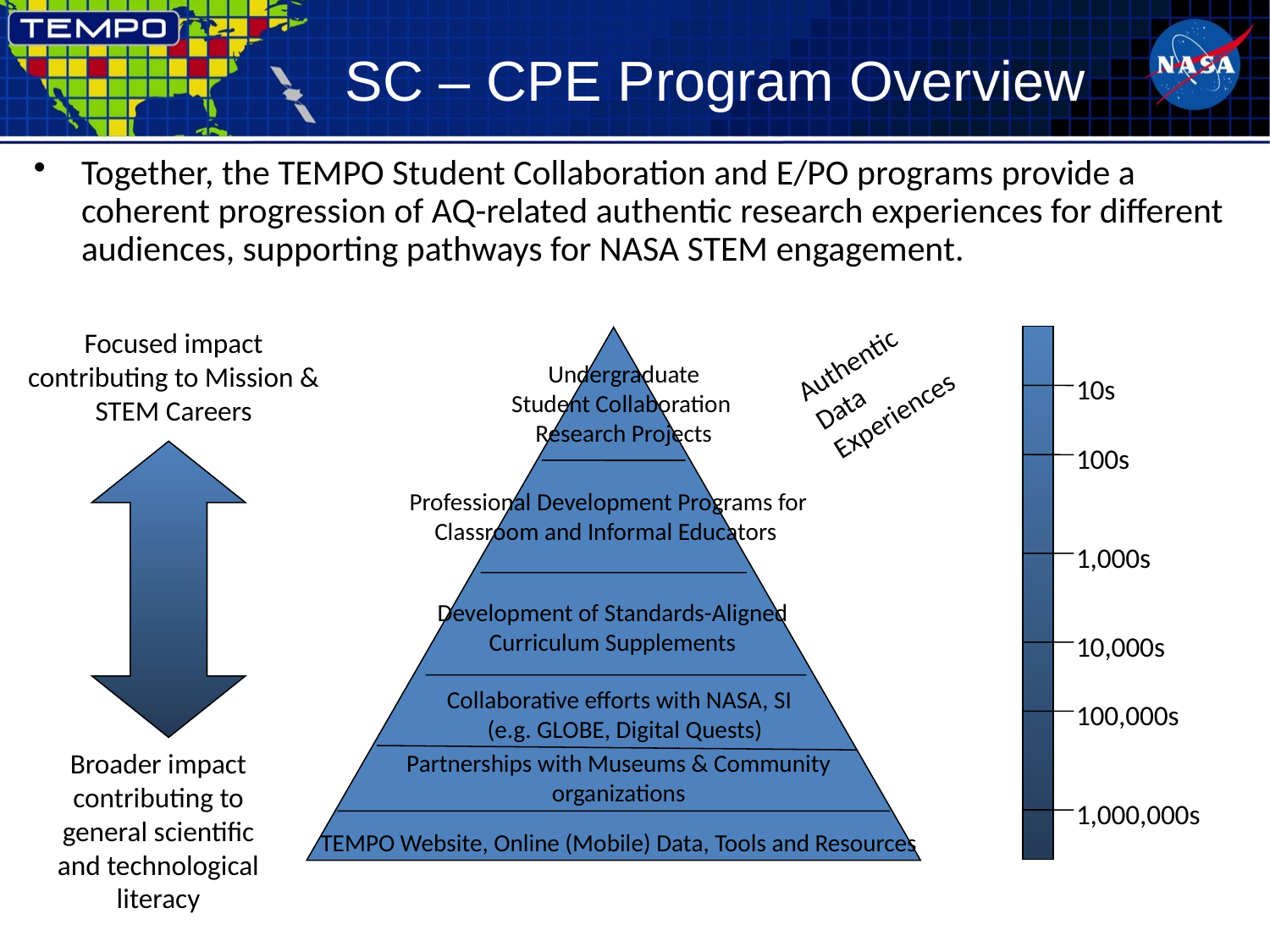

SC – CPE Program Overview

Together, the TEMPO Student Collaboration and E/PO programs provide a coherent progression of AQ-related authentic research experiences for different audiences, supporting pathways for NASA STEM engagement.

Focused impact contributing to Mission & STEM Careers
Authentic Data Experiences

    Undergraduate     Student Collaboration  Research Projects
10s

100s

Professional Development Programs for Classroom and Informal Educators
1,000s

Development of Standards-Aligned Curriculum Supplements
10,000s

Collaborative efforts with NASA, SI   (e.g. GLOBE, Digital Quests)
100,000s

Broader impact contributing to general scientific and technological literacy
Partnerships with Museums & Community organizations

1,000,000s

TEMPO Website, Online (Mobile) Data, Tools and Resources